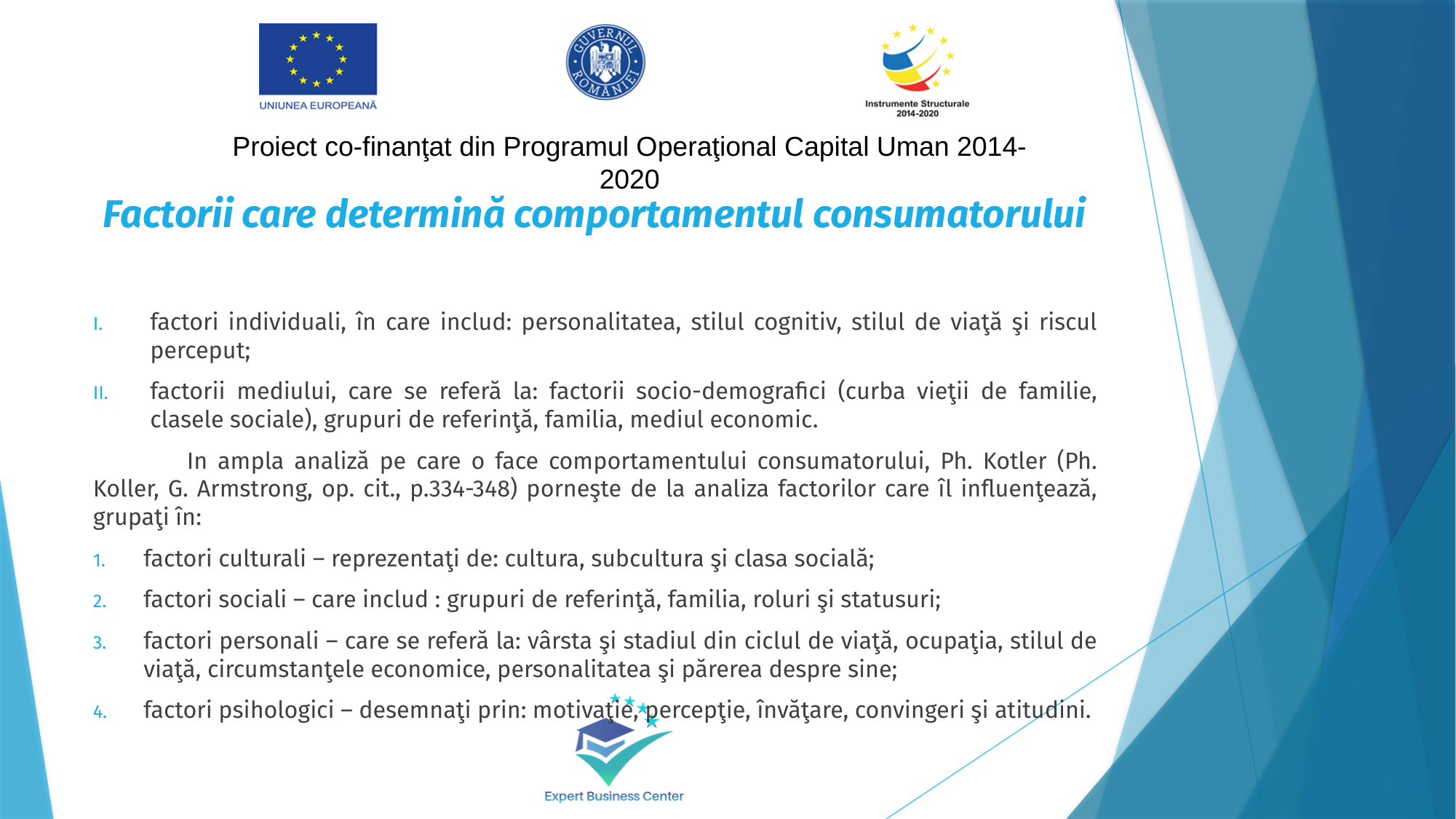

# Factorii care determină comportamentul consumatorului
factori individuali, în care includ: personalitatea, stilul cognitiv, stilul de viaţă şi riscul perceput;
factorii mediului, care se referă la: factorii socio-demografici (curba vieţii de familie, clasele sociale), grupuri de referinţă, familia, mediul economic.
	In ampla analiză pe care o face comportamentului consumatorului, Ph. Kotler (Ph. Koller, G. Armstrong, op. cit., p.334-348) porneşte de la analiza factorilor care îl influenţează, grupaţi în:
factori culturali – reprezentaţi de: cultura, subcultura şi clasa socială;
factori sociali – care includ : grupuri de referinţă, familia, roluri şi statusuri;
factori personali – care se referă la: vârsta şi stadiul din ciclul de viaţă, ocupaţia, stilul de viaţă, circumstanţele economice, personalitatea şi părerea despre sine;
factori psihologici – desemnaţi prin: motivaţie, percepţie, învăţare, convingeri şi atitudini.